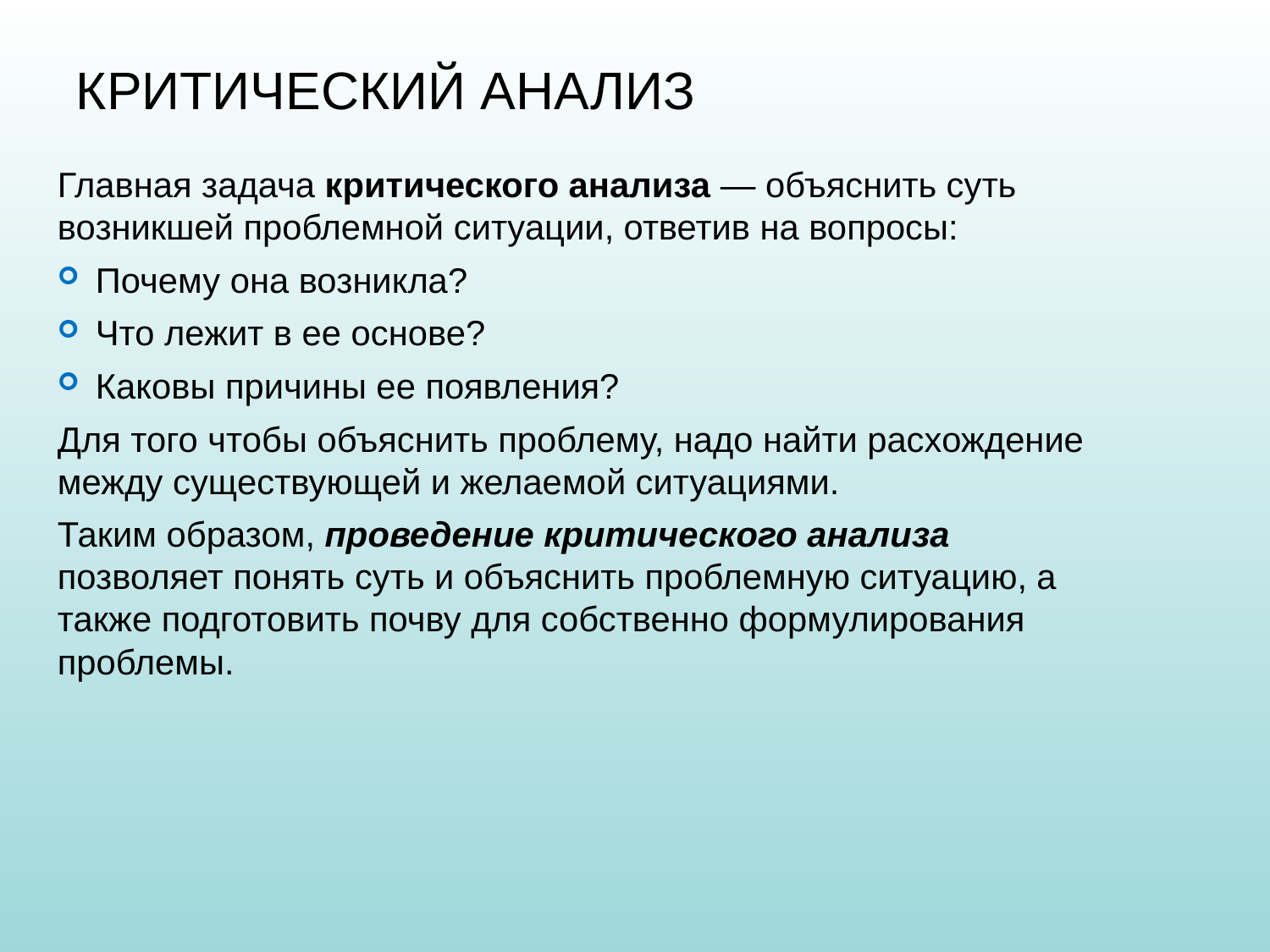

# Критический анализ
Главная задача критического анализа — объяснить суть возникшей проблемной ситуации, ответив на вопросы:
Почему она возникла?
Что лежит в ее основе?
Каковы причины ее появления?
Для того чтобы объяснить проблему, надо найти расхождение между существующей и желаемой ситуациями.
Таким образом, проведение критического анализа позволяет понять суть и объяснить проблемную ситуацию, а также подготовить почву для собственно формулирования проблемы.